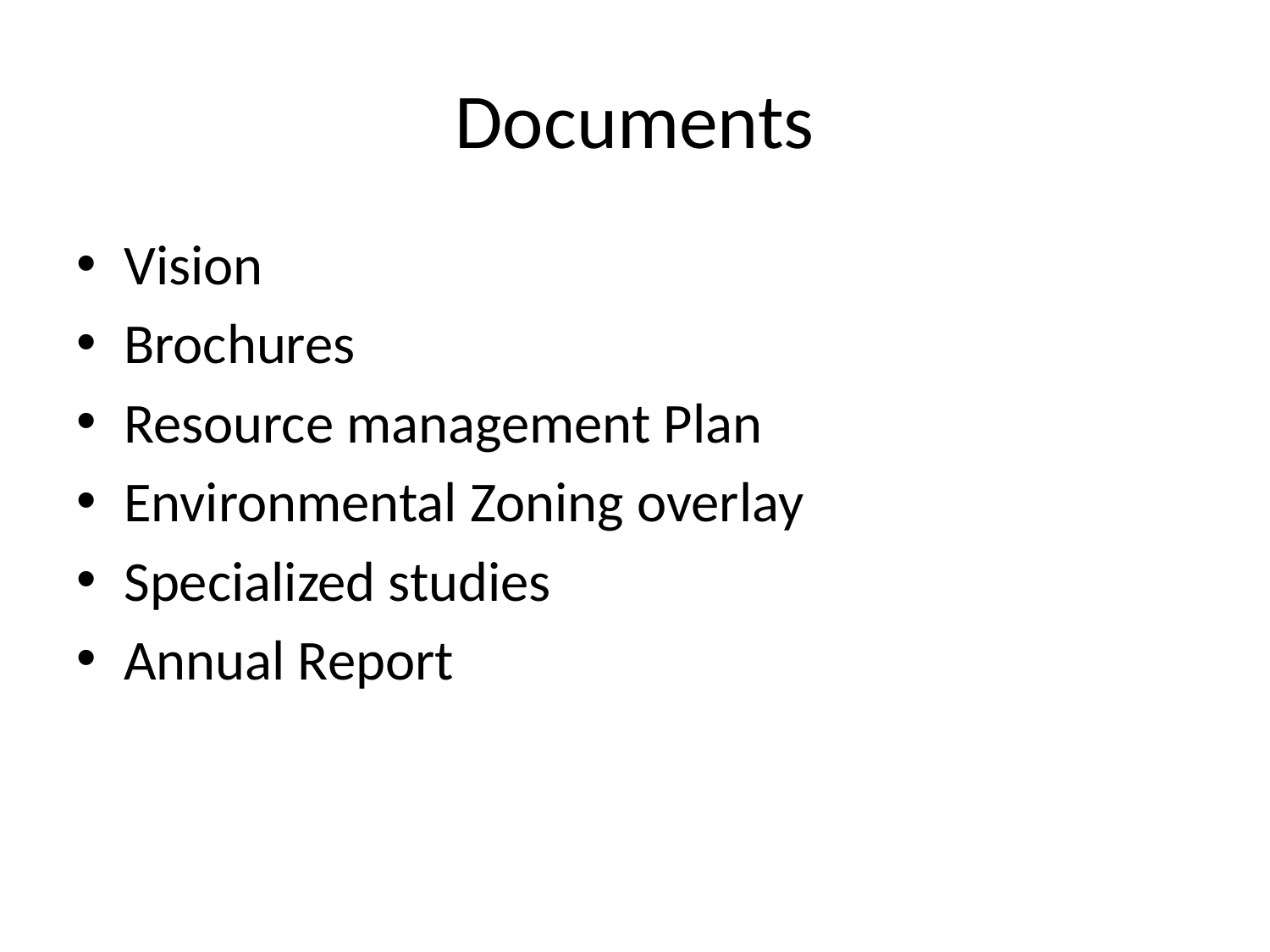

# Documents
Vision
Brochures
Resource management Plan
Environmental Zoning overlay
Specialized studies
Annual Report